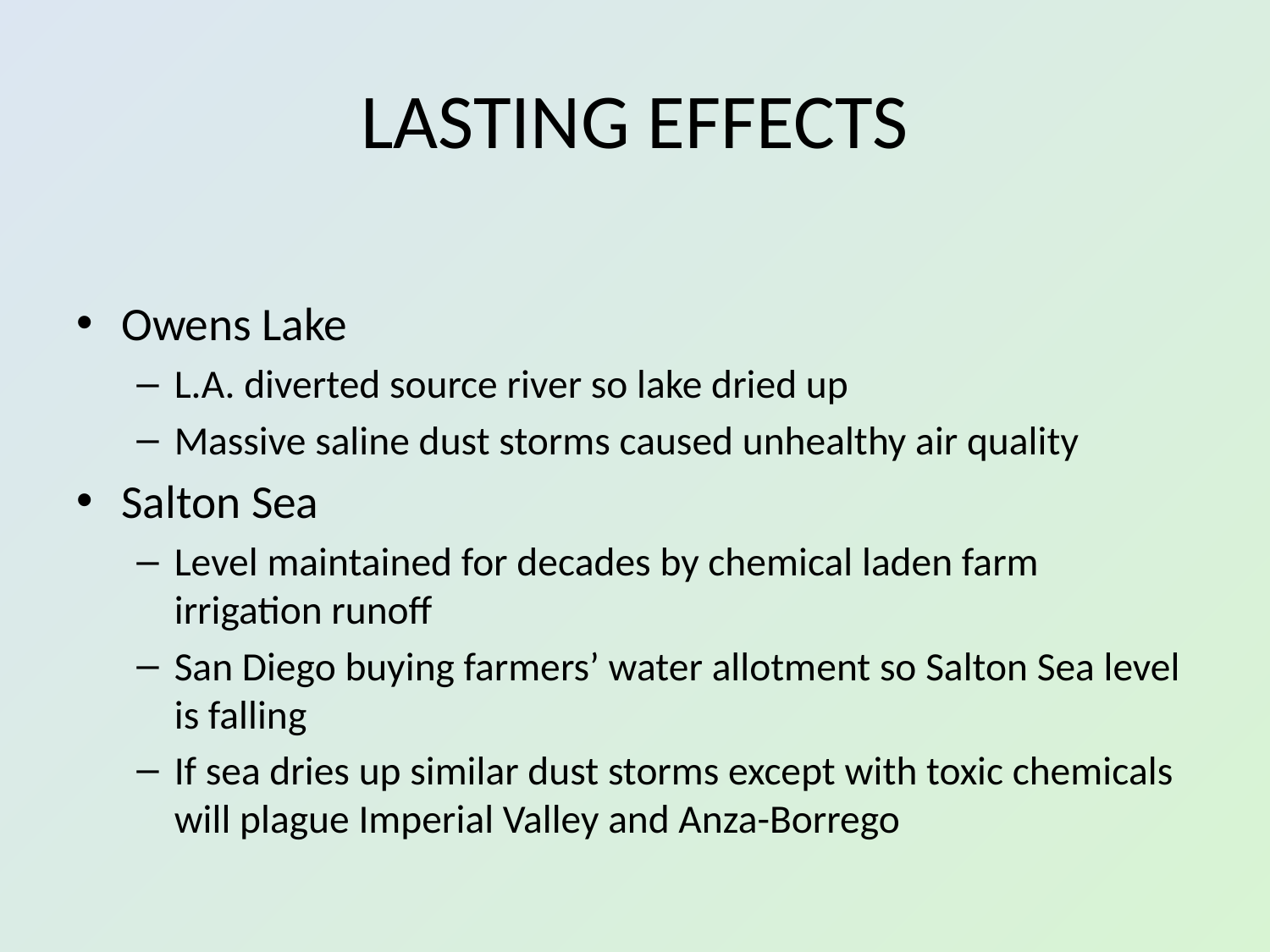

# LASTING EFFECTS

Owens Lake
L.A. diverted source river so lake dried up
Massive saline dust storms caused unhealthy air quality
Salton Sea
Level maintained for decades by chemical laden farm irrigation runoff
San Diego buying farmers’ water allotment so Salton Sea level is falling
If sea dries up similar dust storms except with toxic chemicals will plague Imperial Valley and Anza-Borrego